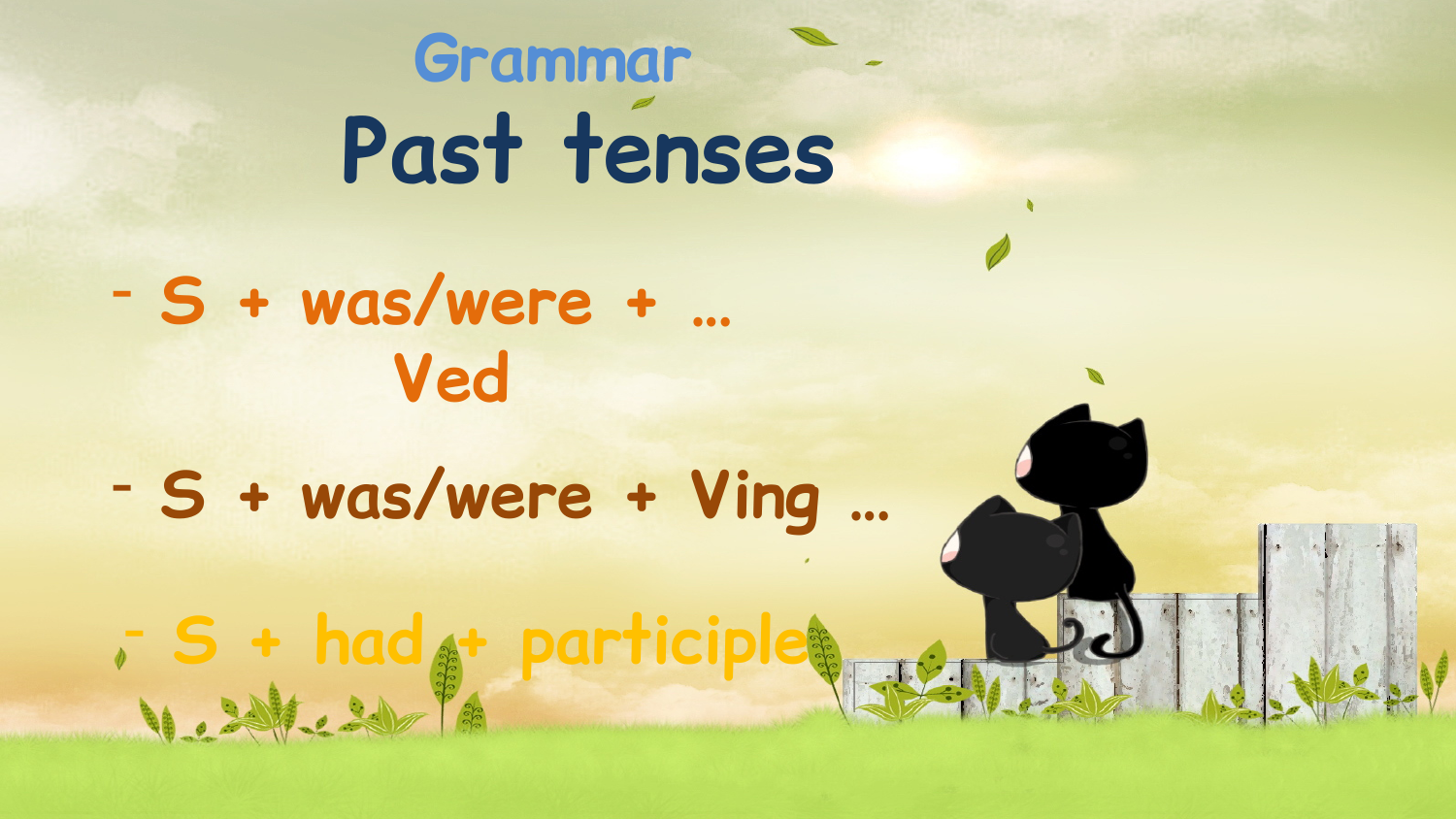

Grammar
Past tenses
 S + was/were + …
          Ved
 S + was/were + Ving …
 S + had + participle